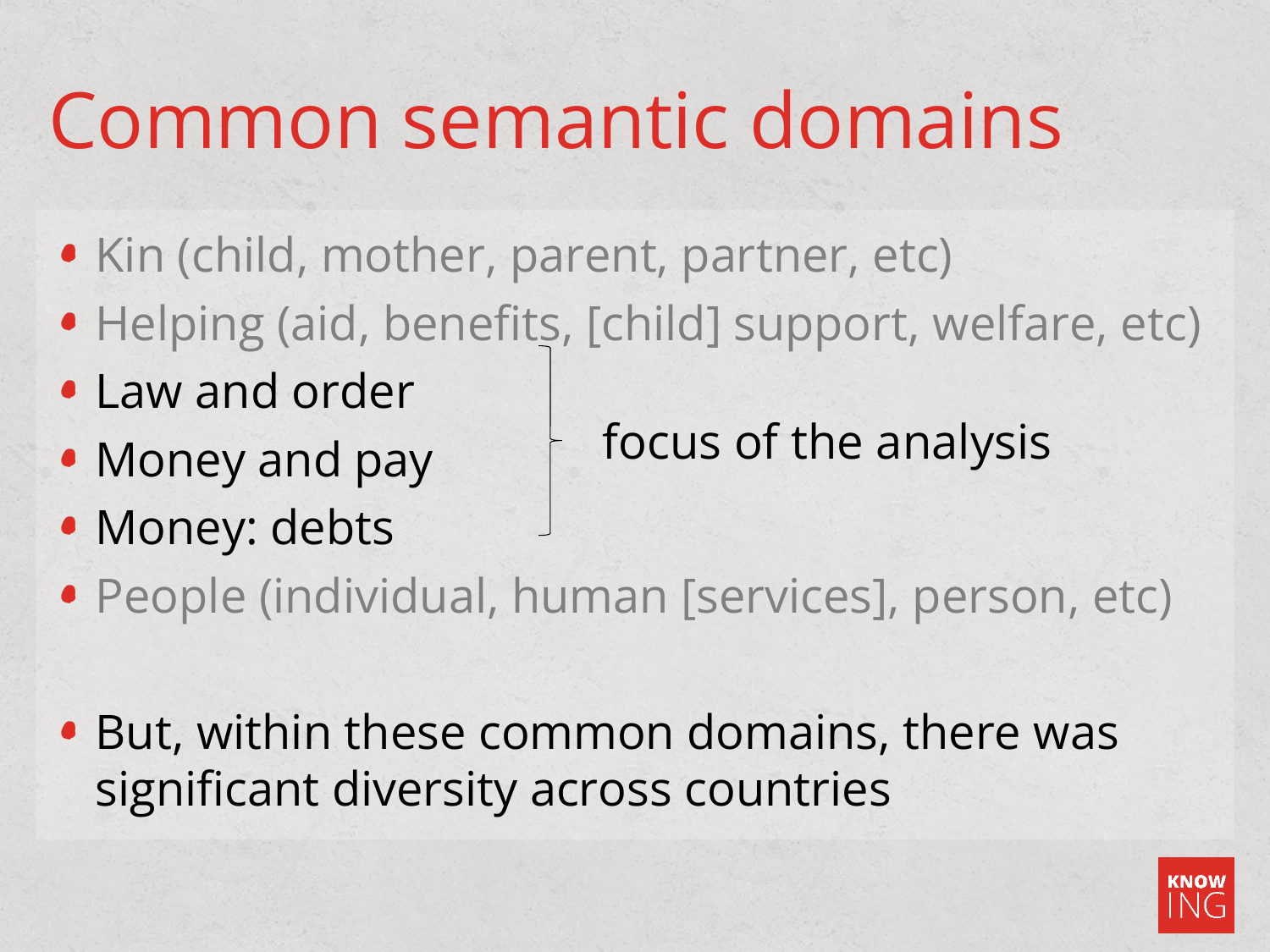

# Common semantic domains
Kin (child, mother, parent, partner, etc)
Helping (aid, benefits, [child] support, welfare, etc)
Law and order
Money and pay
Money: debts
People (individual, human [services], person, etc)

But, within these common domains, there was significant diversity across countries

focus of the analysis